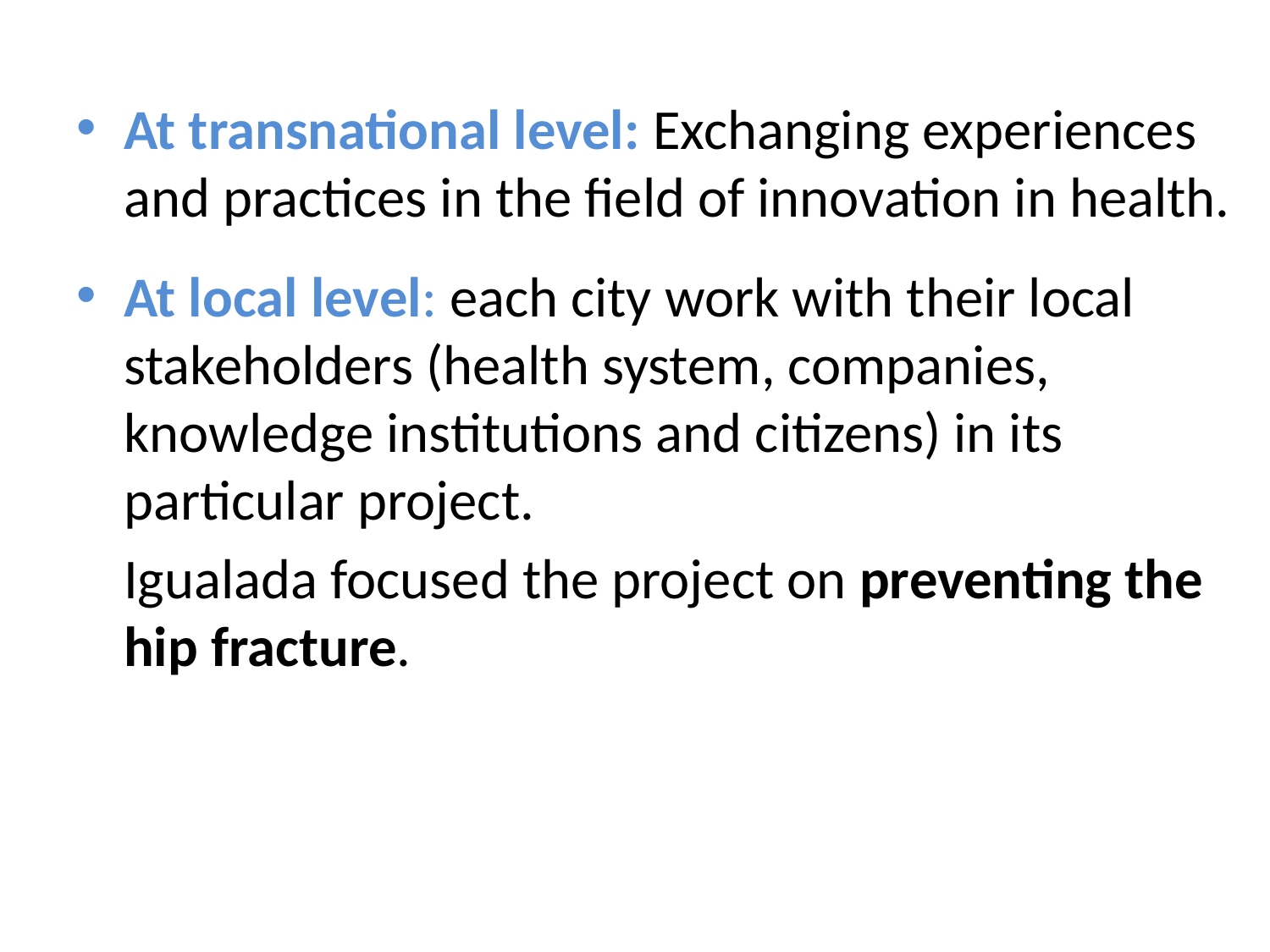

At transnational level: Exchanging experiences and practices in the field of innovation in health.
At local level: each city work with their local stakeholders (health system, companies, knowledge institutions and citizens) in its particular project.
	Igualada focused the project on preventing the hip fracture.